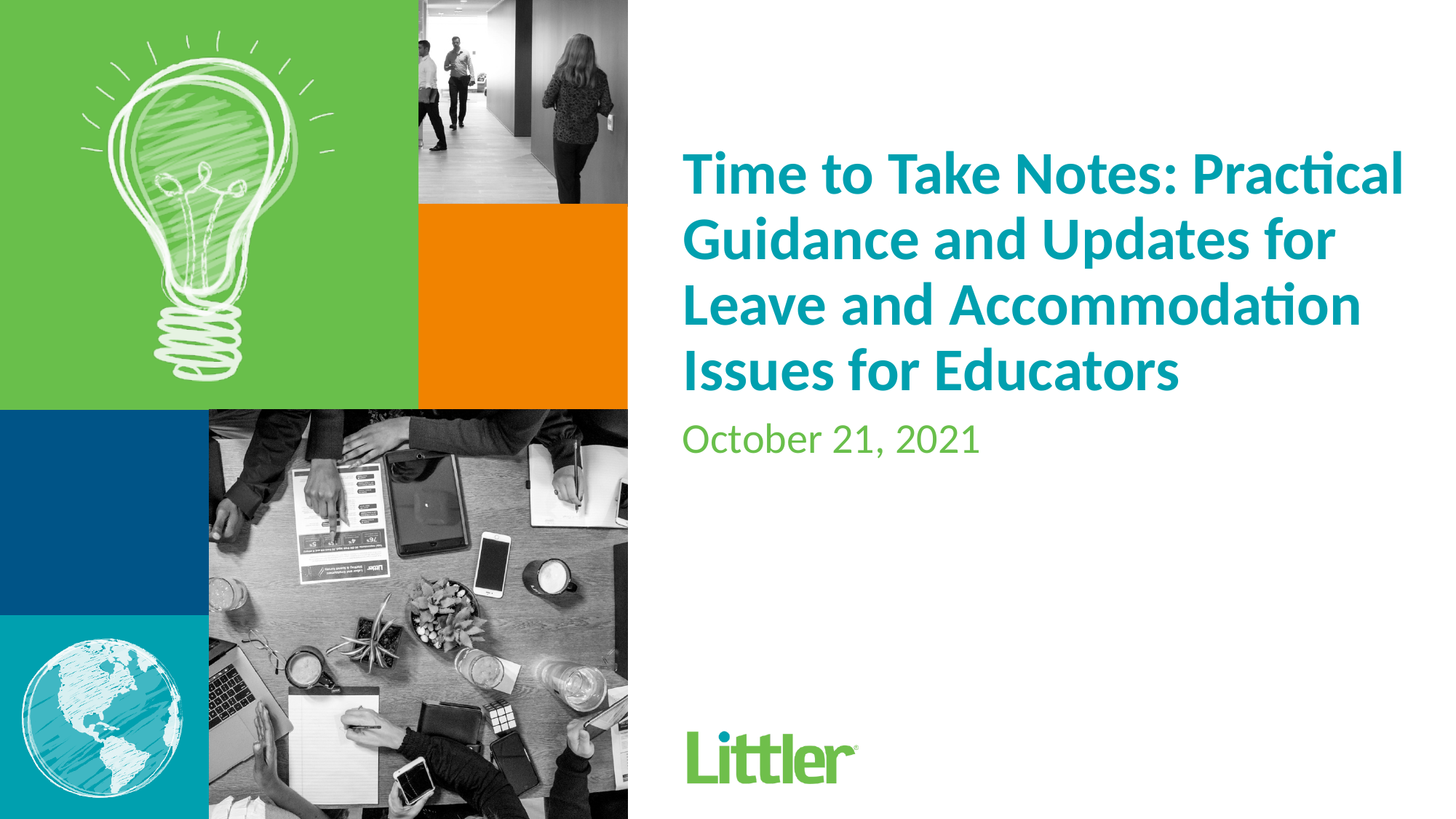

Time to Take Notes: Practical Guidance and Updates for Leave and Accommodation Issues for Educators
October 21, 2021